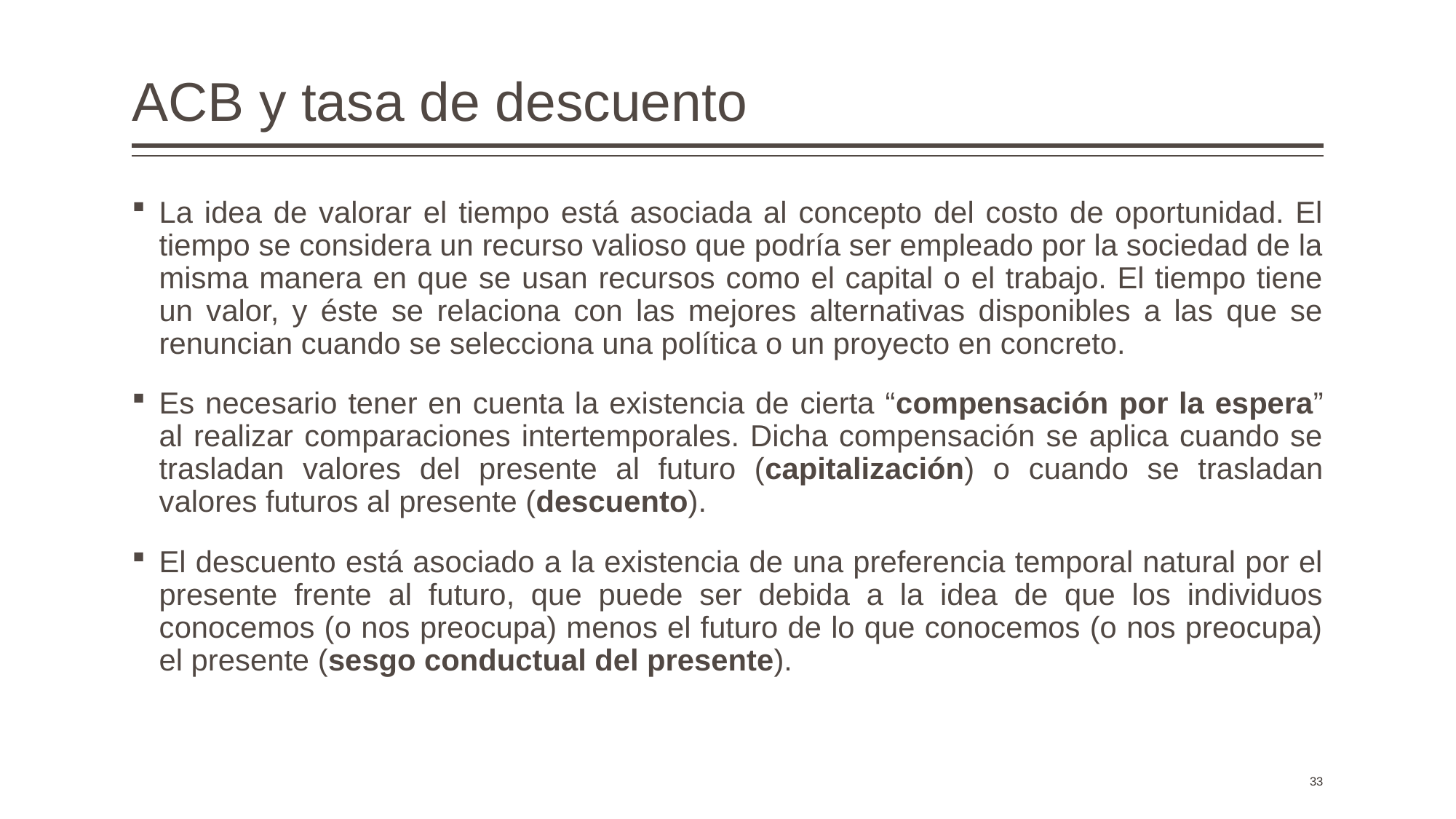

# ACB y tasa de descuento
La idea de valorar el tiempo está asociada al concepto del costo de oportunidad. El tiempo se considera un recurso valioso que podría ser empleado por la sociedad de la misma manera en que se usan recursos como el capital o el trabajo. El tiempo tiene un valor, y éste se relaciona con las mejores alternativas disponibles a las que se renuncian cuando se selecciona una política o un proyecto en concreto.
Es necesario tener en cuenta la existencia de cierta “compensación por la espera” al realizar comparaciones intertemporales. Dicha compensación se aplica cuando se trasladan valores del presente al futuro (capitalización) o cuando se trasladan valores futuros al presente (descuento).
El descuento está asociado a la existencia de una preferencia temporal natural por el presente frente al futuro, que puede ser debida a la idea de que los individuos conocemos (o nos preocupa) menos el futuro de lo que conocemos (o nos preocupa) el presente (sesgo conductual del presente).

33